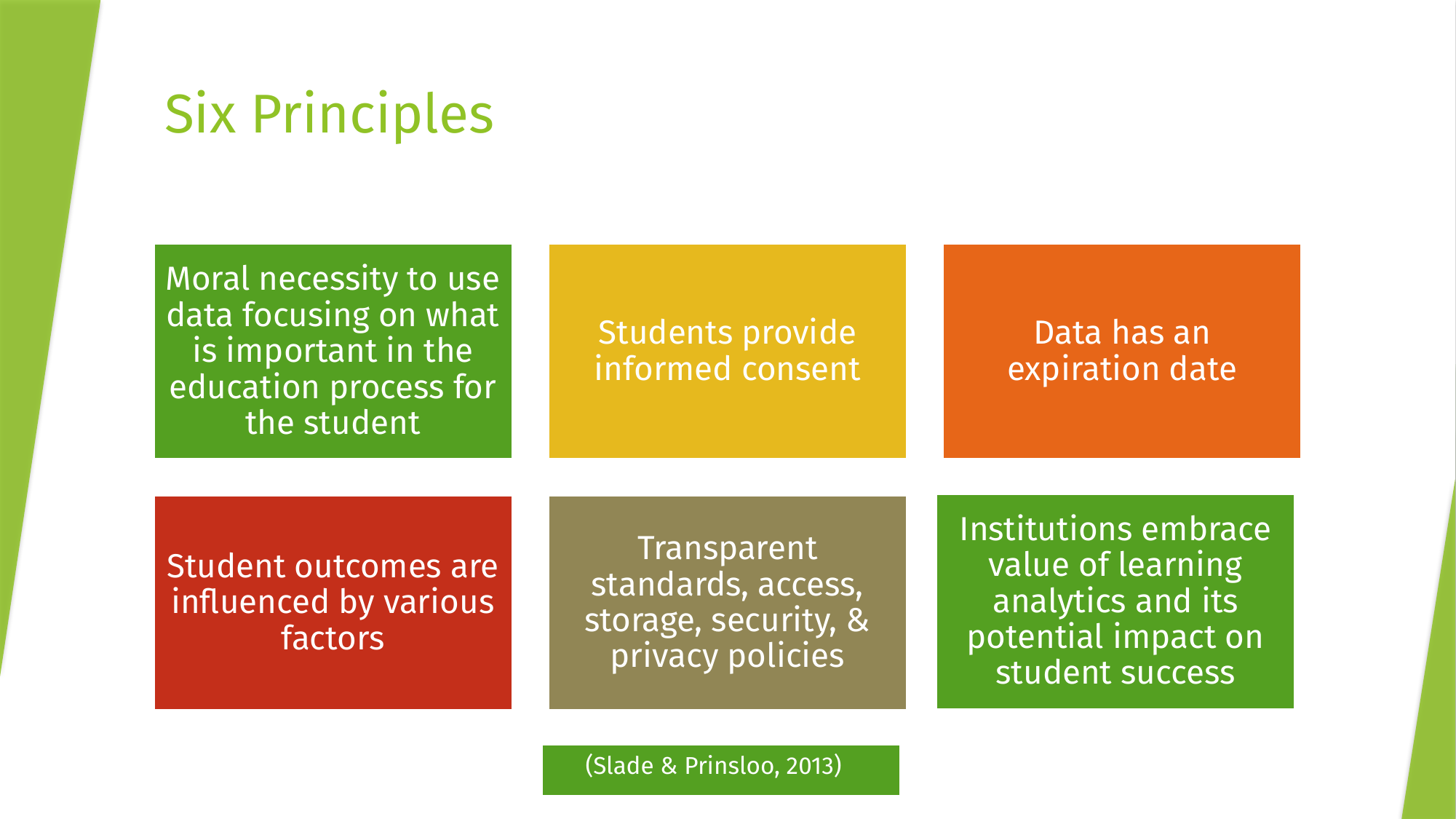

# Six Principles
Moral necessity to use data focusing on what is important in the education process for the student
Students provide informed consent
Data has an expiration date
Student outcomes are influenced by various factors
Transparent standards, access, storage, security, & privacy policies
Institutions embrace value of learning analytics and its potential impact on student success

Nadasen Alig on Ethics in Analytics April 19, 2019
15

(Slade & Prinsloo, 2013)